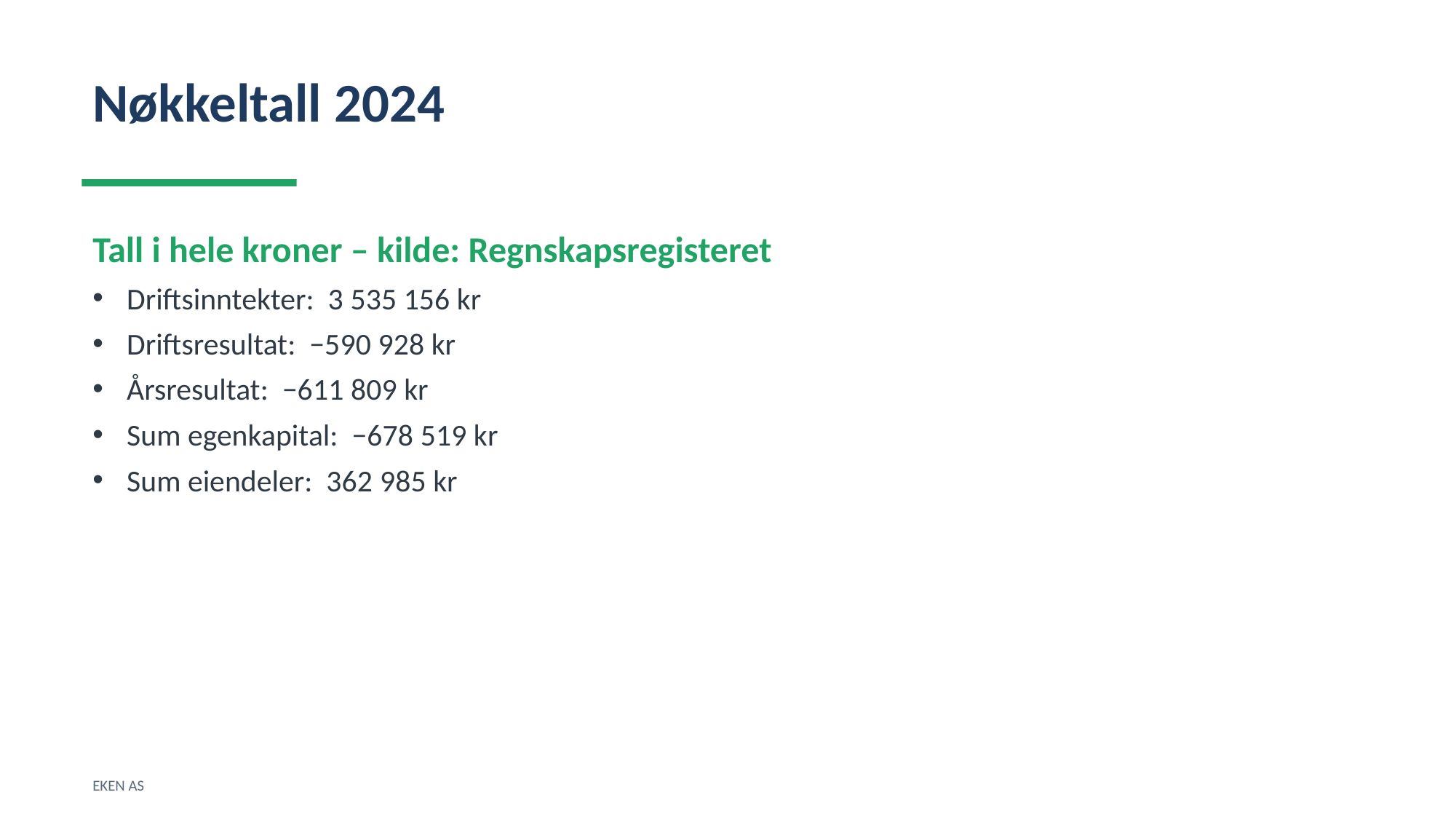

Nøkkeltall 2024

Tall i hele kroner – kilde: Regnskapsregisteret
Driftsinntekter:  3 535 156 kr
Driftsresultat:  −590 928 kr
Årsresultat:  −611 809 kr
Sum egenkapital:  −678 519 kr
Sum eiendeler:  362 985 kr
EKEN AS